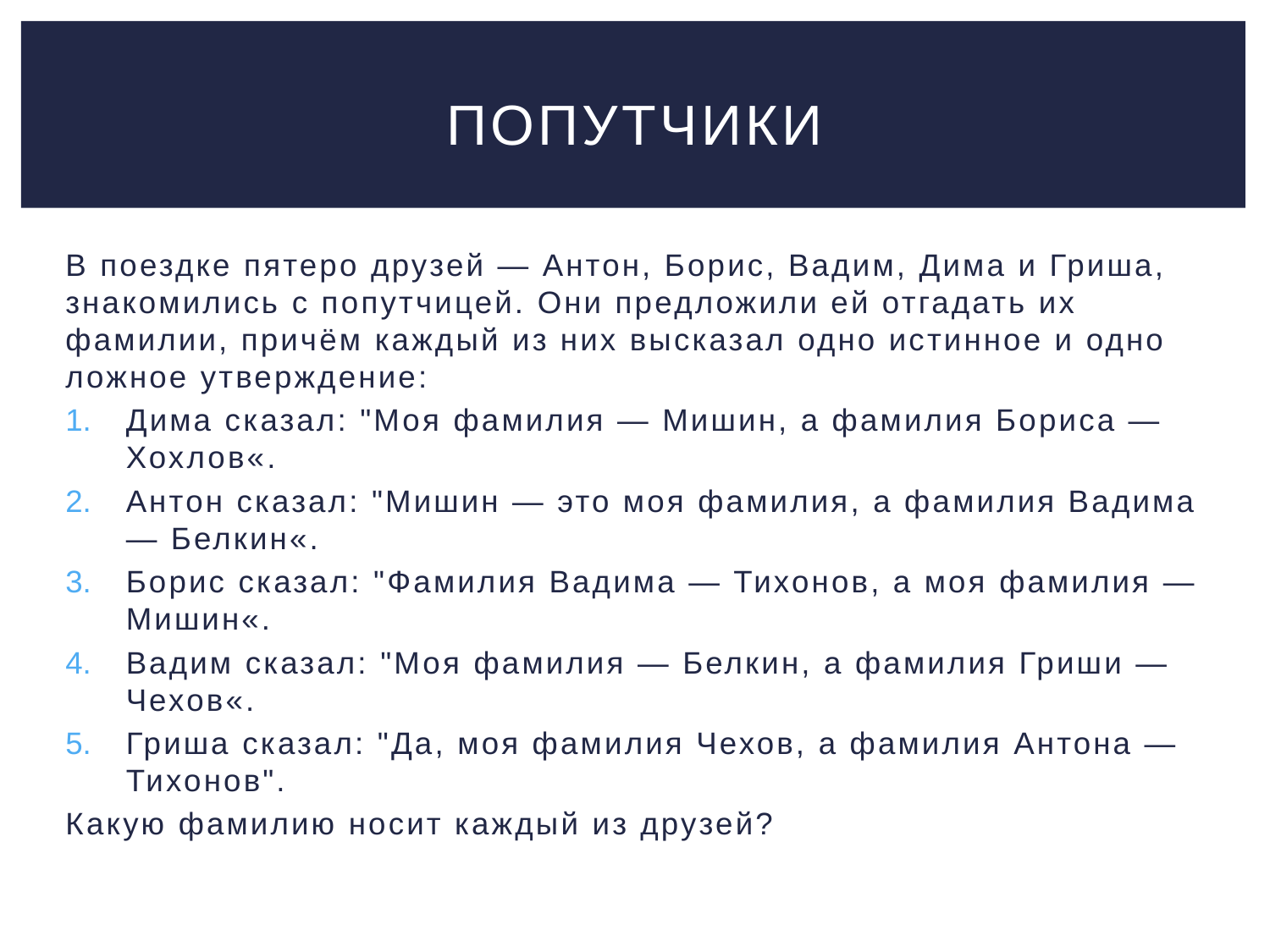

# Попутчики
В поездке пятеро друзей — Антон, Борис, Вадим, Дима и Гриша, знакомились с попутчицей. Они предложили ей отгадать их фамилии, причём каждый из них высказал одно истинное и одно ложное утверждение:
Дима сказал: "Моя фамилия — Мишин, а фамилия Бориса — Хохлов«.
Антон сказал: "Мишин — это моя фамилия, а фамилия Вадима — Белкин«.
Борис сказал: "Фамилия Вадима — Тихонов, а моя фамилия — Мишин«.
Вадим сказал: "Моя фамилия — Белкин, а фамилия Гриши — Чехов«.
Гриша сказал: "Да, моя фамилия Чехов, а фамилия Антона — Тихонов".
Какую фамилию носит каждый из друзей?